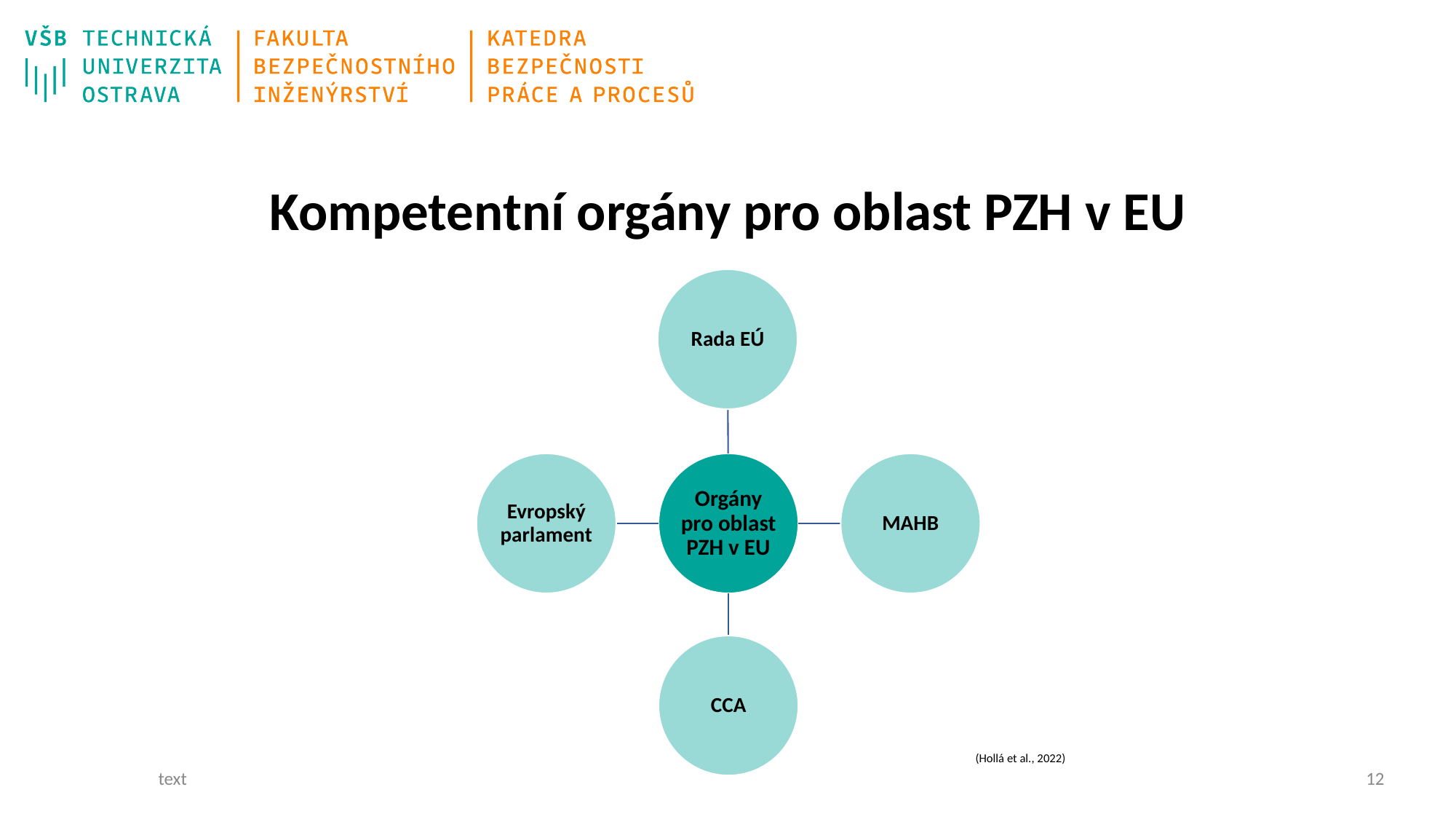

# Kompetentní orgány pro oblast PZH v EU

Rada EÚ

Evropský parlament
Orgány pro oblast PZH v EU
MAHB

CCA
(Hollá et al., 2022)
text
12